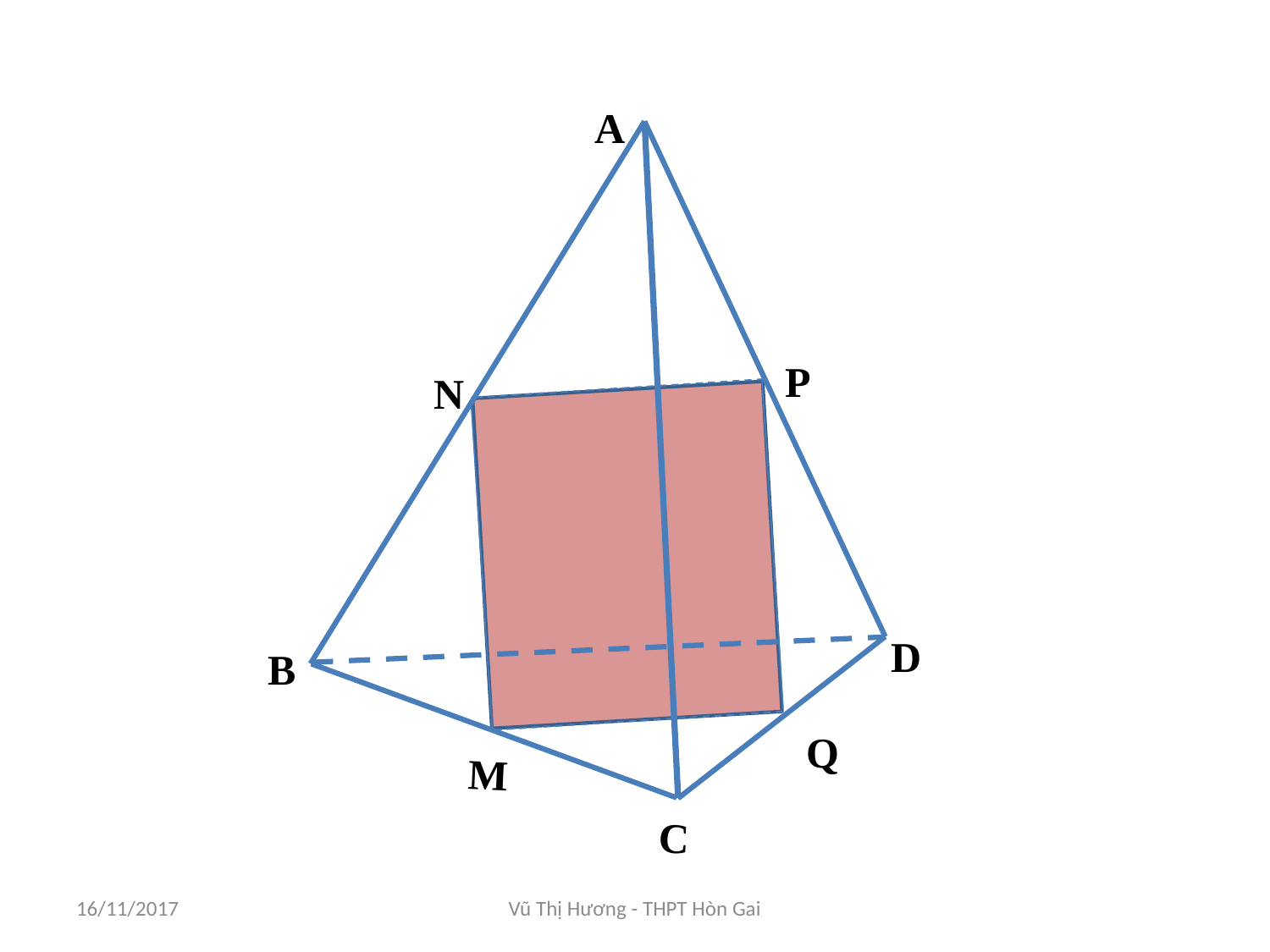

A
P
N

D
B
Q
M
C
16/11/2017
Vũ Thị Hương - THPT Hòn Gai